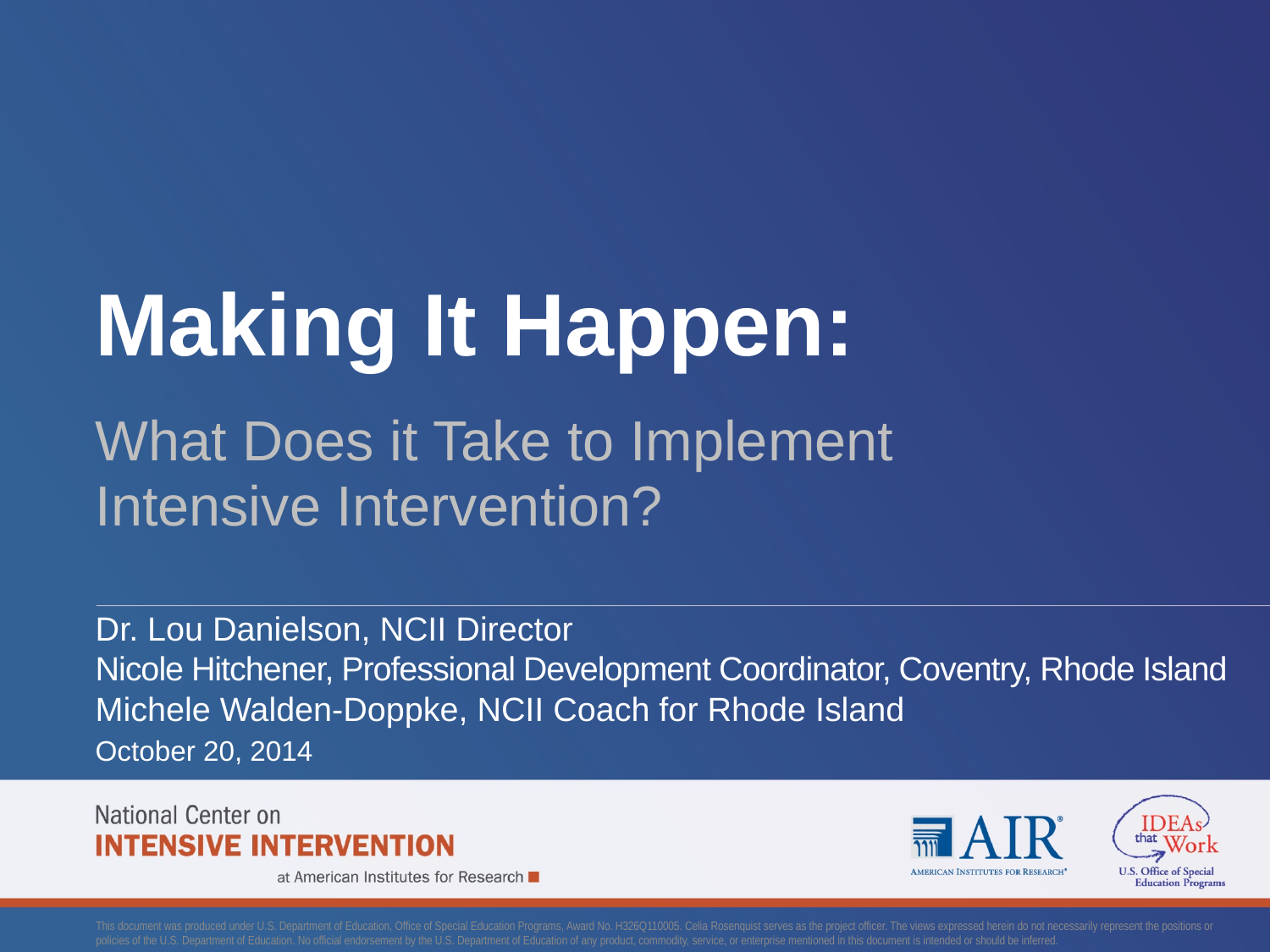

# Making It Happen:
What Does it Take to Implement
Intensive Intervention?

Dr. Lou Danielson, NCII Director
Nicole Hitchener, Professional Development Coordinator, Coventry, Rhode Island
Michele Walden-Doppke, NCII Coach for Rhode Island
October 20, 2014
This document was produced under U.S. Department of Education, Office of Special Education Programs, Award No. H326Q110005. Celia Rosenquist serves as the project officer. The views expressed herein do not necessarily represent the positions or policies of the U.S. Department of Education. No official endorsement by the U.S. Department of Education of any product, commodity, service, or enterprise mentioned in this document is intended or should be inferred.